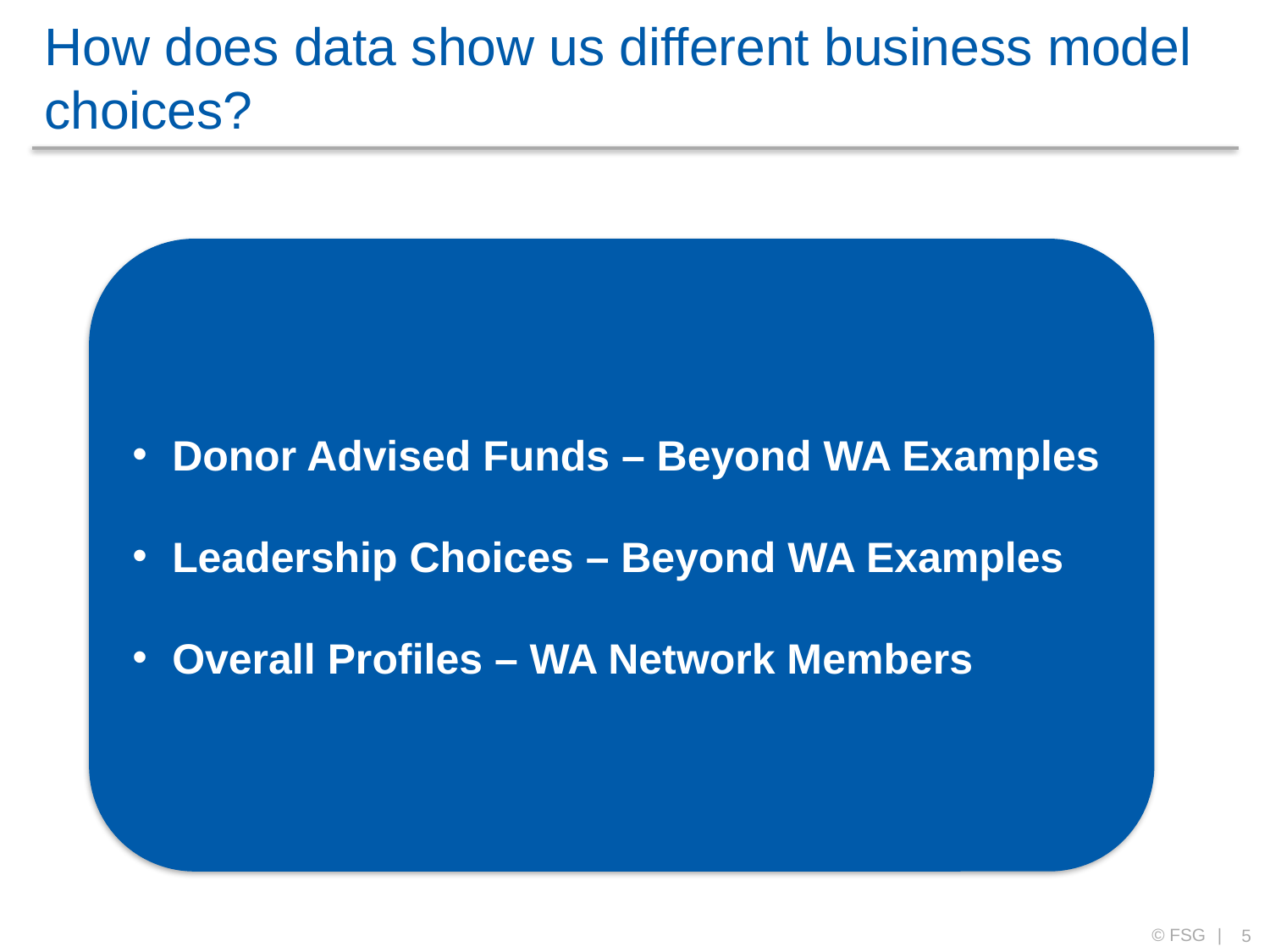

# How does data show us different business model choices?
Donor Advised Funds – Beyond WA Examples

Leadership Choices – Beyond WA Examples

Overall Profiles – WA Network Members